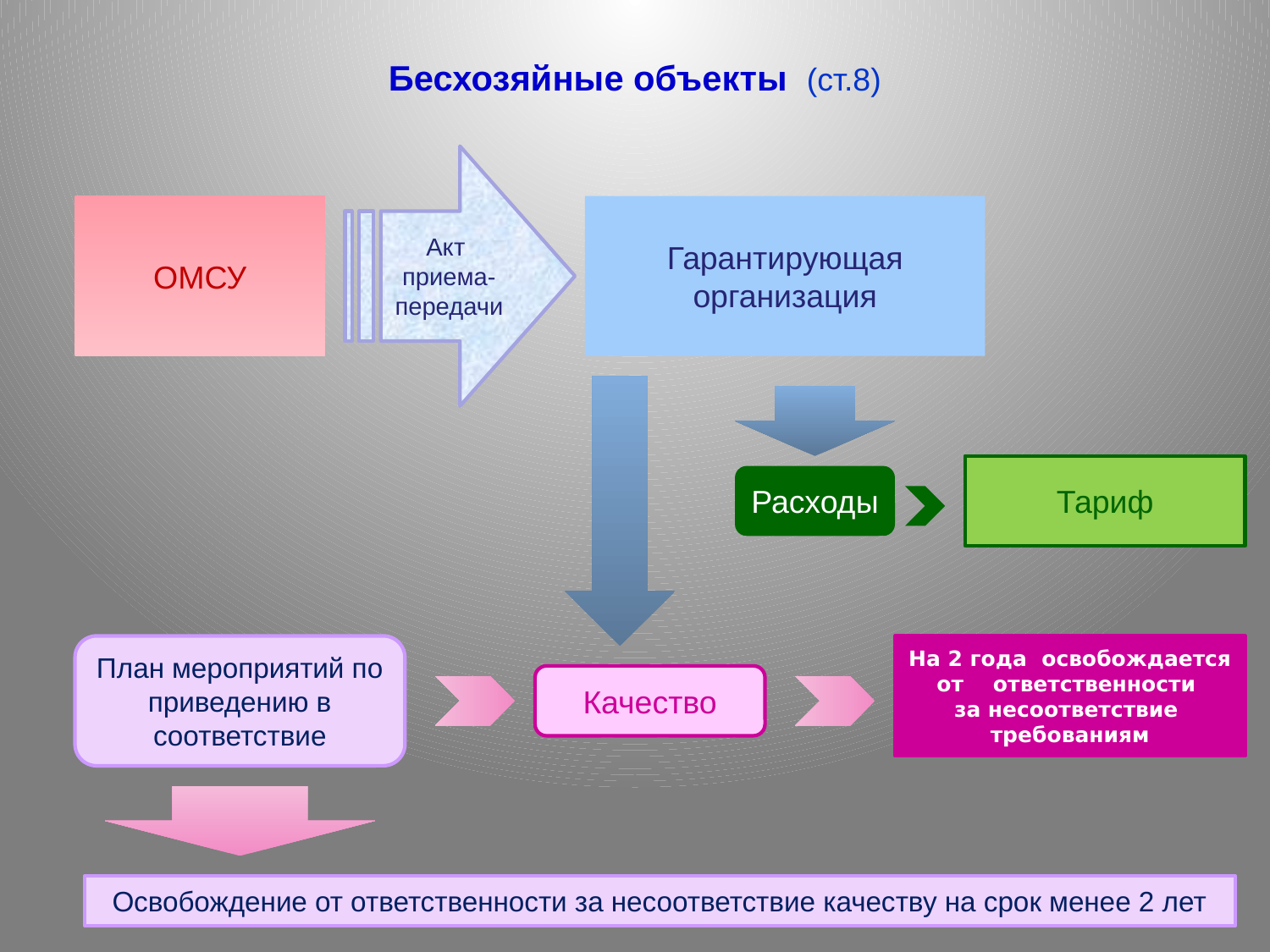

# Бесхозяйные объекты  (ст.8)
Акт  приема- передачи
ОМСУ
Гарантирующая
организация

Тариф
Расходы

План мероприятий по приведению в соответствие
На 2 года  освобождается от    ответственности
за несоответствие  требованиям
Качество

Освобождение от ответственности за несоответствие качеству на срок менее 2 лет